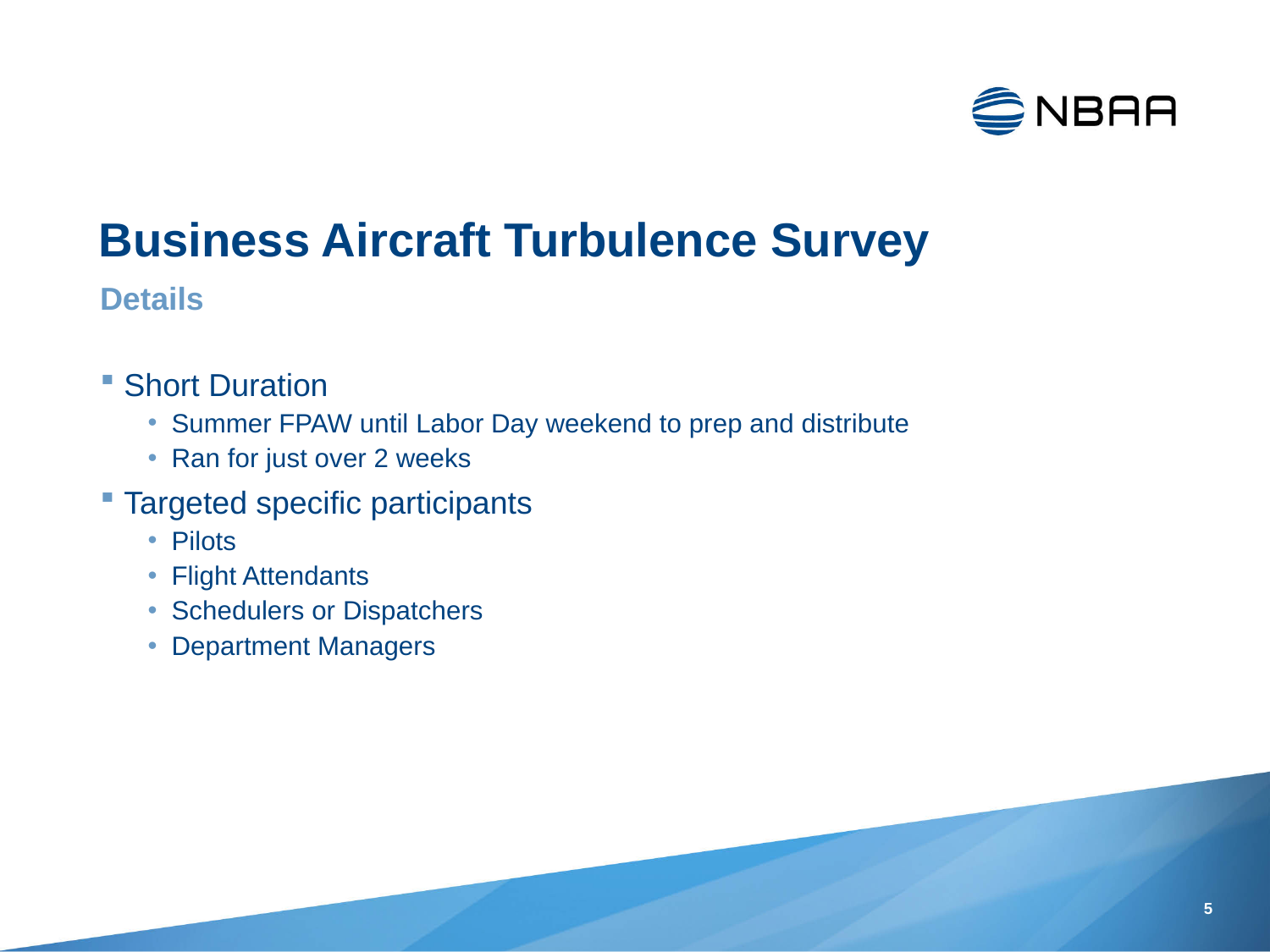

Business Aircraft Turbulence Survey
Details
Short Duration
Summer FPAW until Labor Day weekend to prep and distribute
Ran for just over 2 weeks
Targeted specific participants
Pilots
Flight Attendants
Schedulers or Dispatchers
Department Managers

5